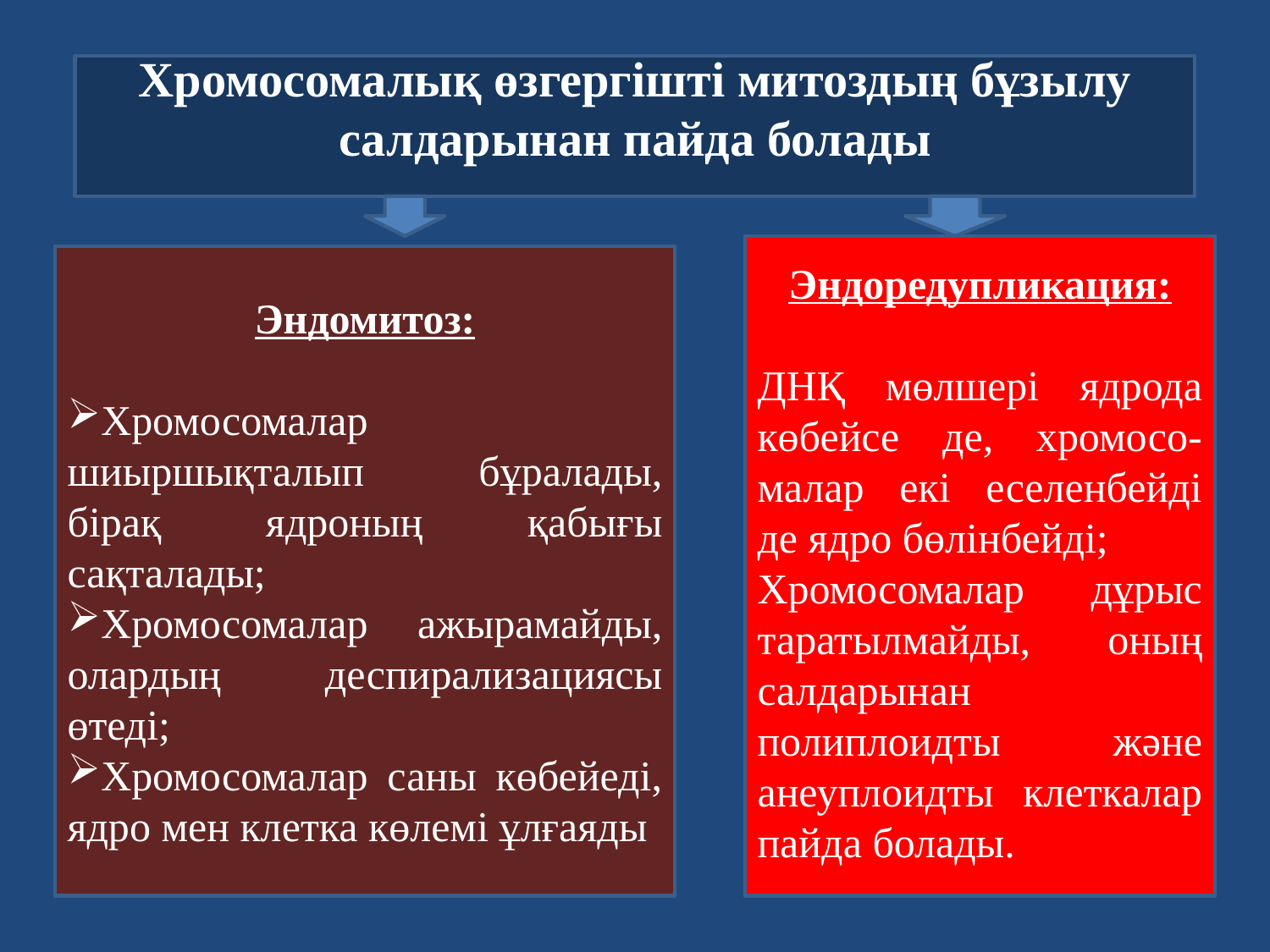

Хромосомалық өзгергішті митоздың бұзылу салдарынан пайда болады

Эндоредупликация:

ДНҚ мөлшері ядрода көбейсе де, хромосо- малар екі еселенбейді де ядро бөлінбейді;
Хромосомалар дұрыс таратылмайды, оның салдарынан полиплоидты және анеуплоидты клеткалар пайда болады.

Эндомитоз:

Хромосомалар шиыршықталып бұралады, бірақ ядроның қабығы сақталады;
Хромосомалар ажырамайды, олардың деспирализациясы өтеді;
Хромосомалар саны көбейеді, ядро мен клетка көлемі ұлғаяды